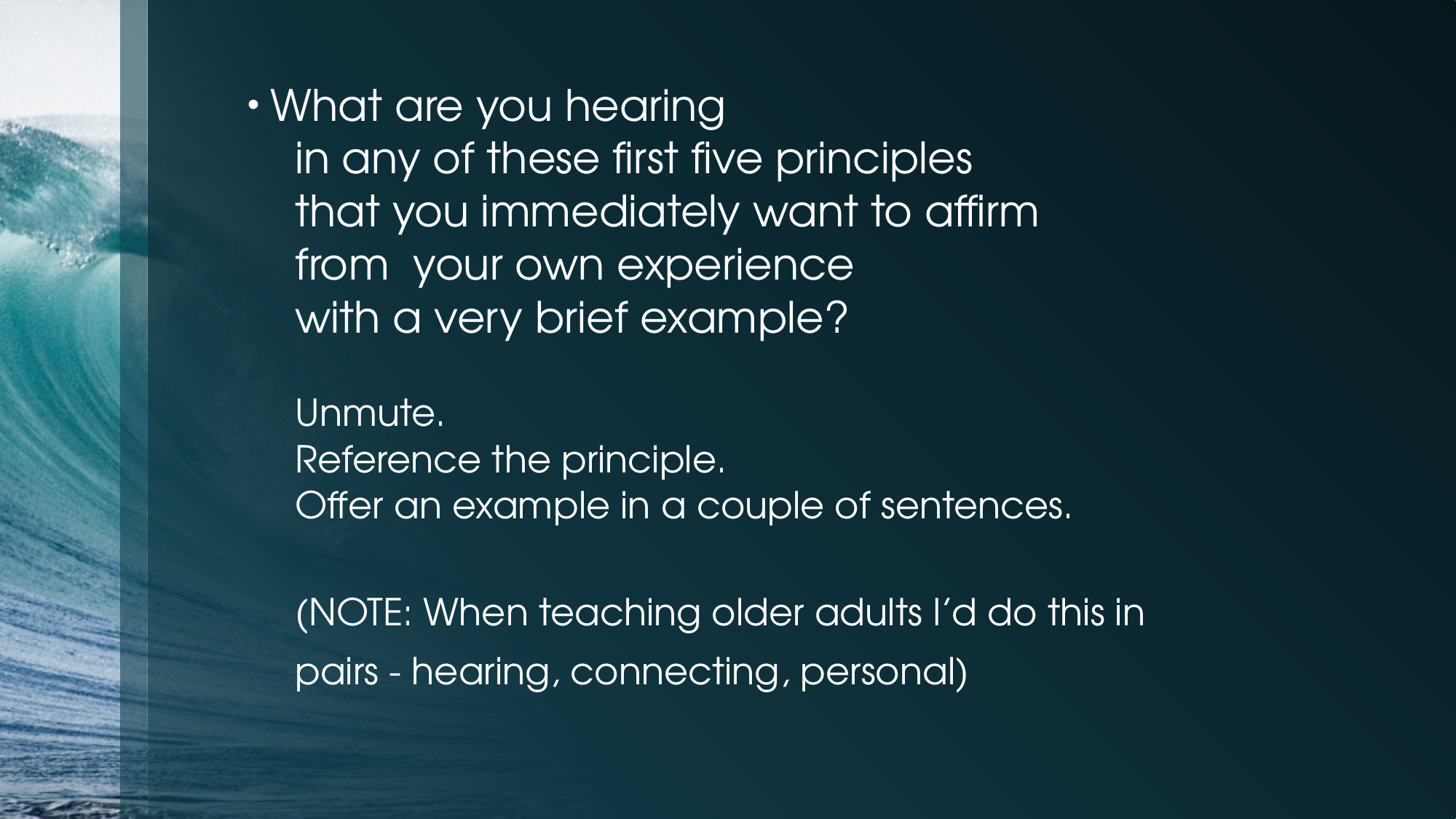

#
What are you hearing
in any of these first five principles
that you immediately want to affirm
from  your own experience
	with a very brief example?

Unmute.
Reference the principle.
Offer an example in a couple of sentences.

(NOTE: When teaching older adults I’d do this in
		pairs - hearing, connecting, personal)